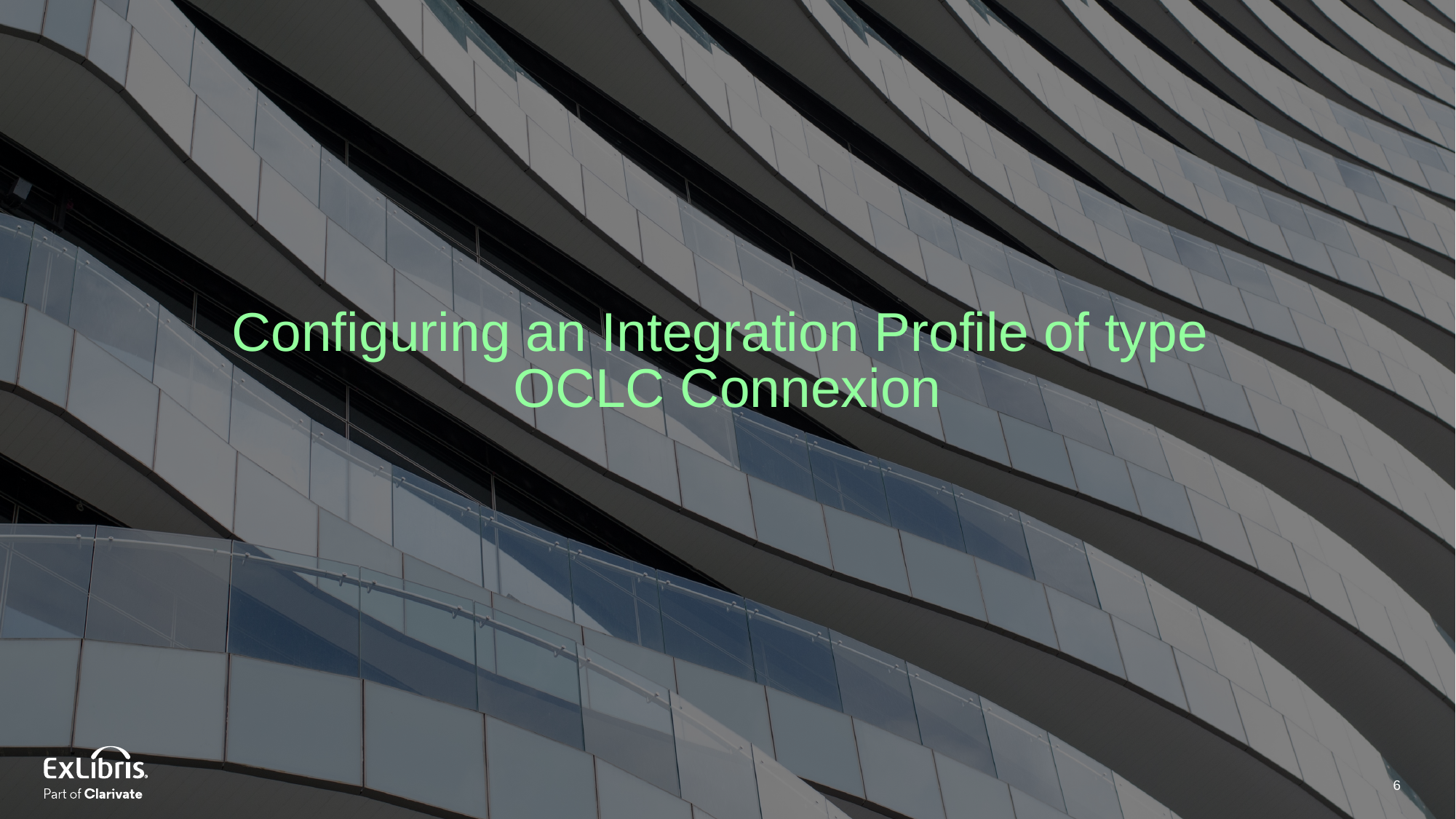

Configuring an Integration Profile of type
OCLC Connexion
6